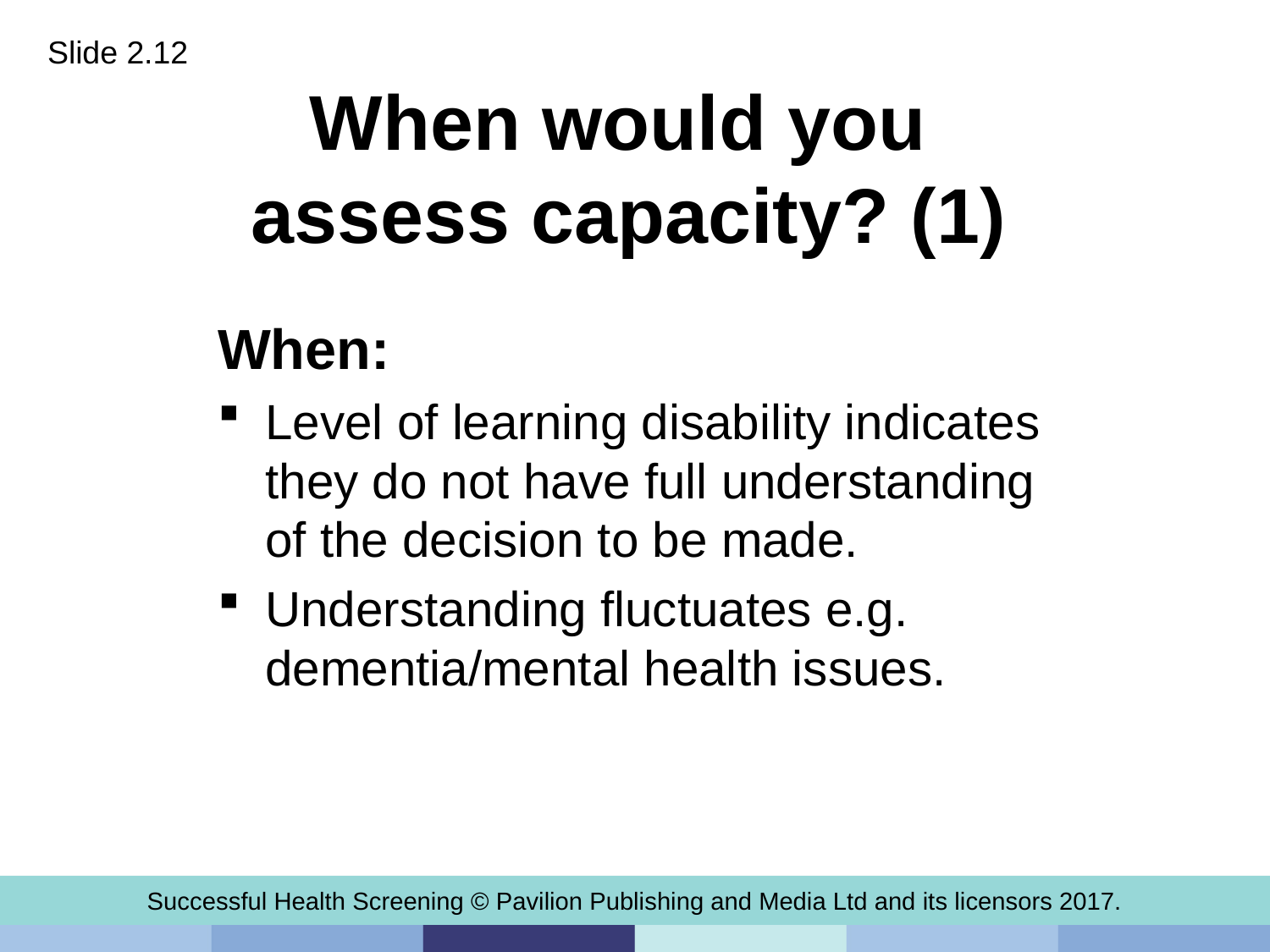

Slide 2.12
# When would you assess capacity? (1)
When:
Level of learning disability indicates they do not have full understanding
of the decision to be made.
Understanding fluctuates e.g. dementia/mental health issues.